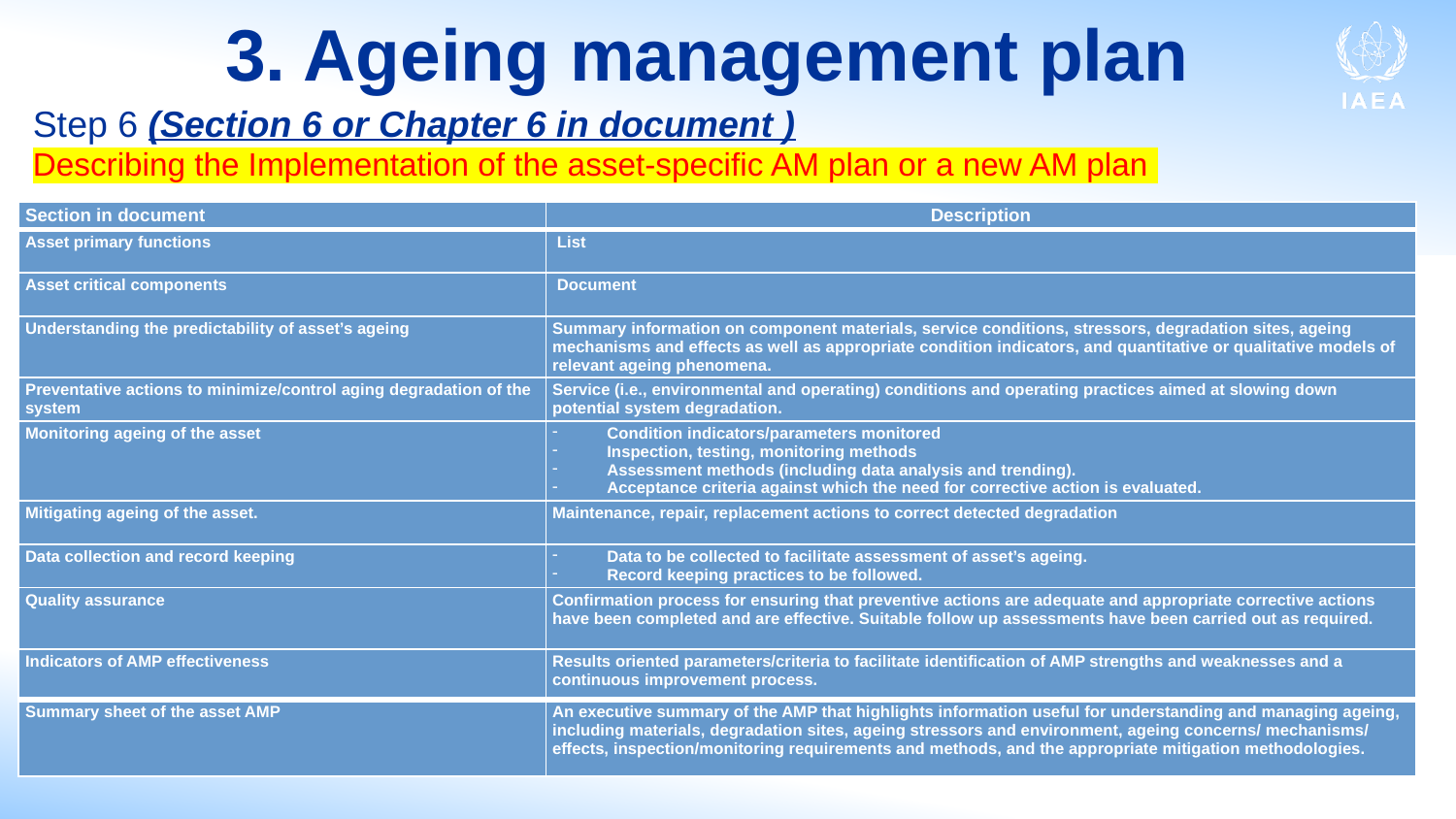

# 3. Ageing management plan
Step 6 (Section 6 or Chapter 6 in document )
Describing the Implementation of the asset-specific AM plan or a new AM plan
| Section in document | Description |
| --- | --- |
| Asset primary functions | List |
| Asset critical components | Document |
| Understanding the predictability of asset’s ageing | Summary information on component materials, service conditions, stressors, degradation sites, ageing mechanisms and effects as well as appropriate condition indicators, and quantitative or qualitative models of relevant ageing phenomena. |
| Preventative actions to minimize/control aging degradation of the system | Service (i.e., environmental and operating) conditions and operating practices aimed at slowing down potential system degradation. |
| Monitoring ageing of the asset | Condition indicators/parameters monitored Inspection, testing, monitoring methods Assessment methods (including data analysis and trending). Acceptance criteria against which the need for corrective action is evaluated. |
| Mitigating ageing of the asset. | Maintenance, repair, replacement actions to correct detected degradation |
| Data collection and record keeping | Data to be collected to facilitate assessment of asset’s ageing. Record keeping practices to be followed. |
| Quality assurance | Confirmation process for ensuring that preventive actions are adequate and appropriate corrective actions have been completed and are effective. Suitable follow up assessments have been carried out as required. |
| Indicators of AMP effectiveness | Results oriented parameters/criteria to facilitate identification of AMP strengths and weaknesses and a continuous improvement process. |
| Summary sheet of the asset AMP | An executive summary of the AMP that highlights information useful for understanding and managing ageing, including materials, degradation sites, ageing stressors and environment, ageing concerns/ mechanisms/ effects, inspection/monitoring requirements and methods, and the appropriate mitigation methodologies. |